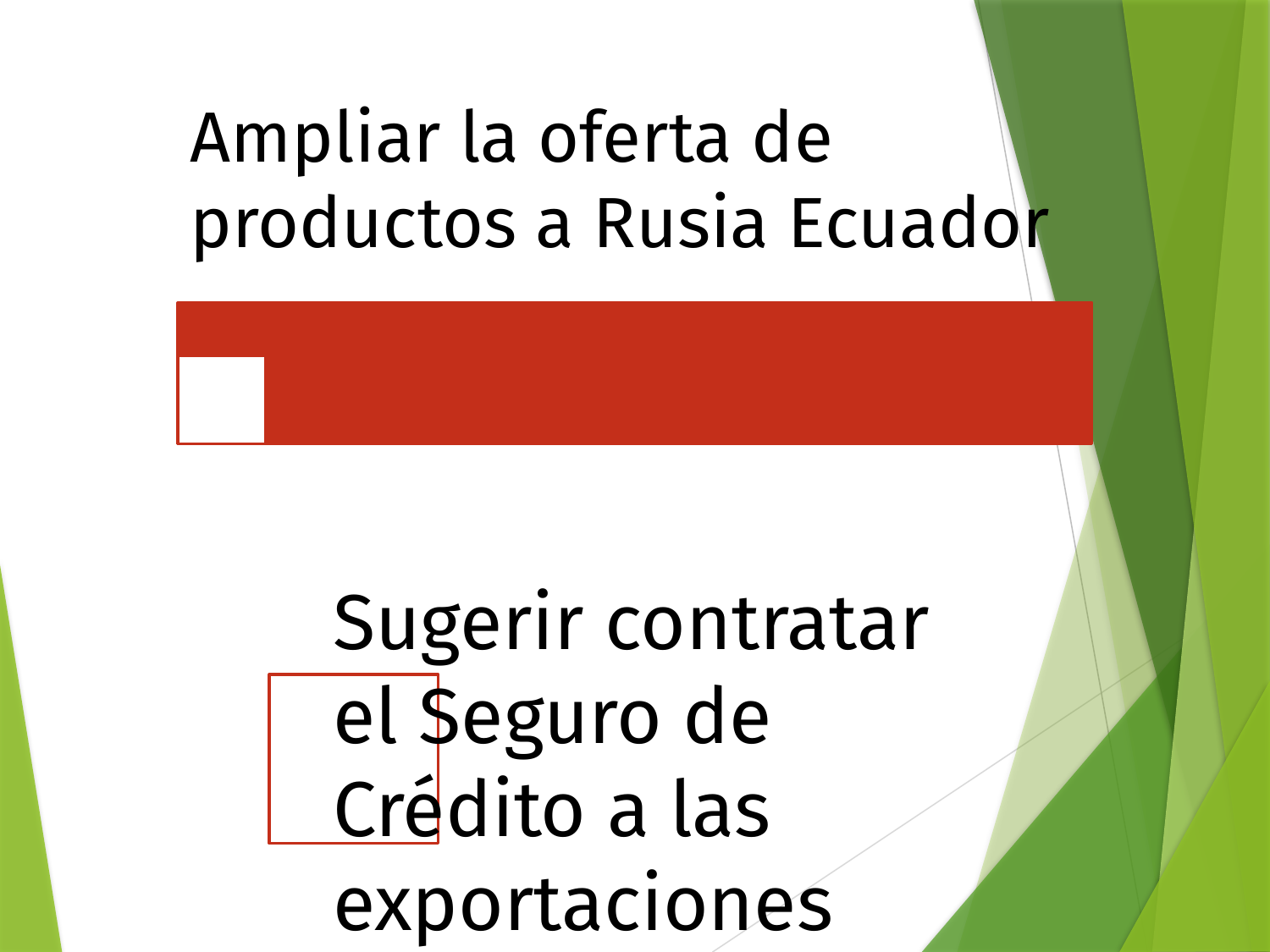

Ampliar la oferta de productos a Rusia Ecuador
Sugerir contratar el Seguro de Crédito a las exportaciones